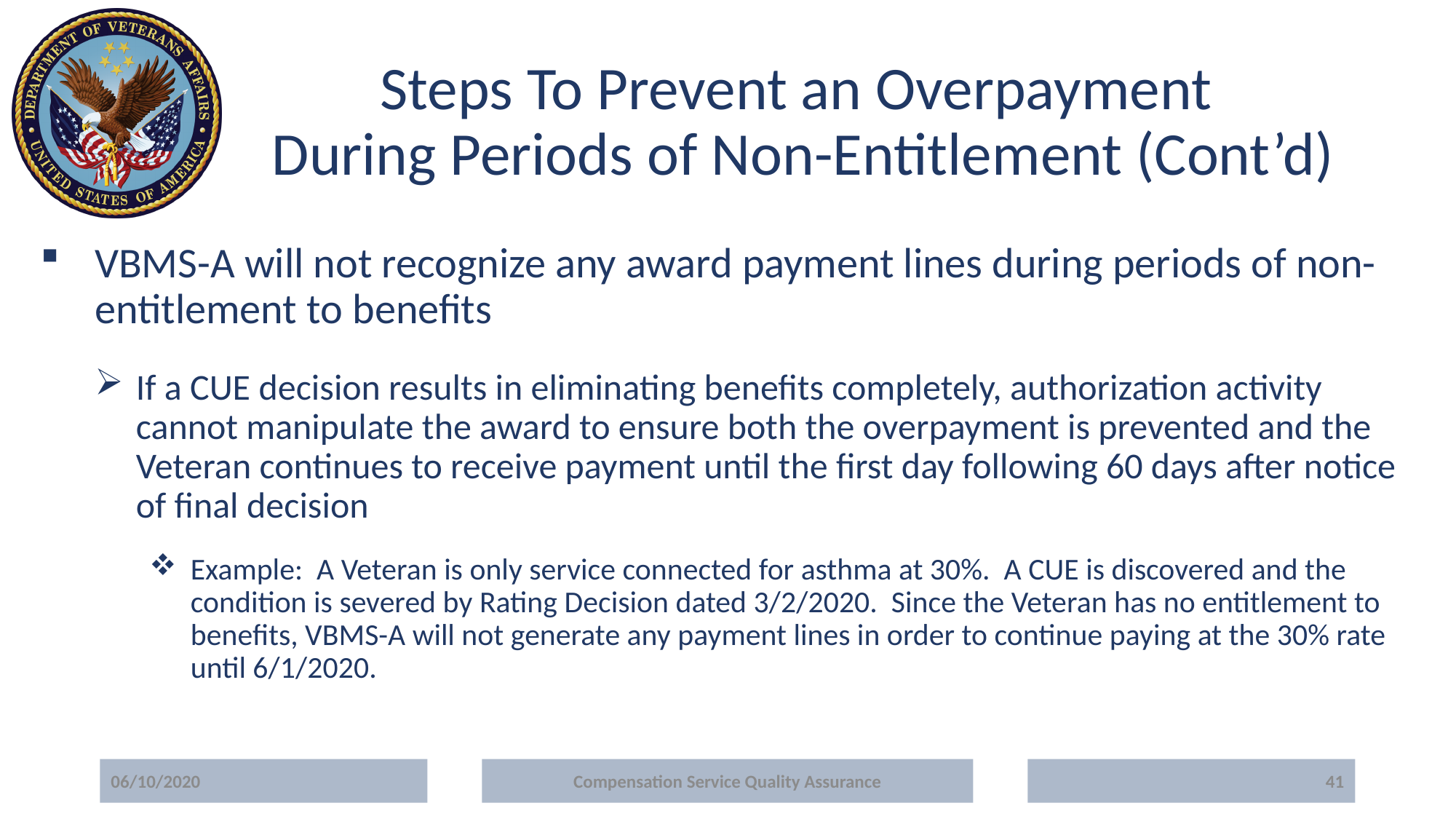

# Steps To Prevent an Overpayment During Periods of Non-Entitlement (Cont’d)
VBMS-A will not recognize any award payment lines during periods of non-entitlement to benefits

If a CUE decision results in eliminating benefits completely, authorization activity cannot manipulate the award to ensure both the overpayment is prevented and the Veteran continues to receive payment until the first day following 60 days after notice of final decision

Example:  A Veteran is only service connected for asthma at 30%.  A CUE is discovered and the condition is severed by Rating Decision dated 3/2/2020.  Since the Veteran has no entitlement to benefits, VBMS-A will not generate any payment lines in order to continue paying at the 30% rate until 6/1/2020.
06/10/2020
Compensation Service Quality Assurance
41